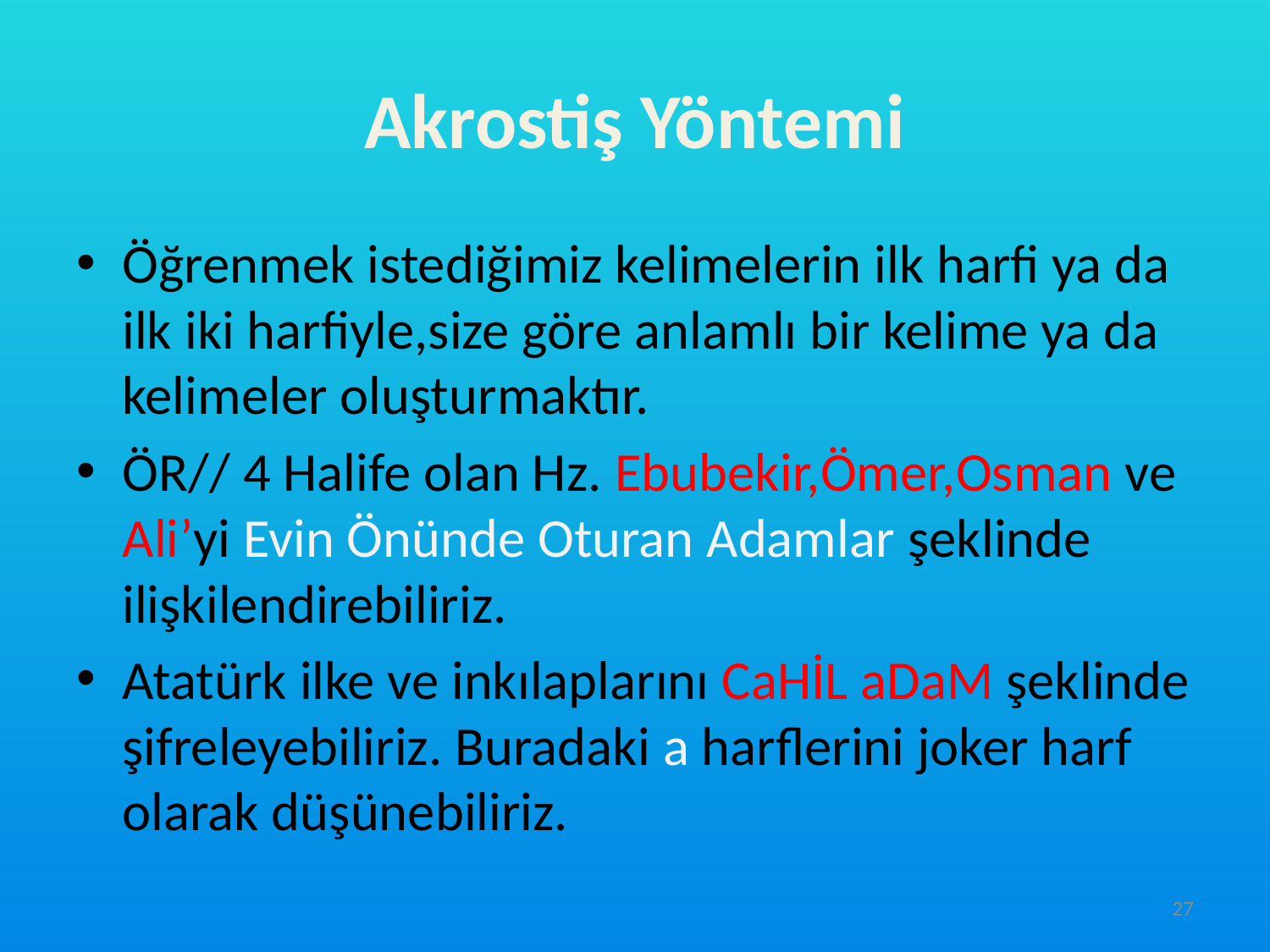

# Akrostiş Yöntemi
Öğrenmek istediğimiz kelimelerin ilk harfi ya da ilk iki harfiyle,size göre anlamlı bir kelime ya da kelimeler oluşturmaktır.
ÖR// 4 Halife olan Hz. Ebubekir,Ömer,Osman ve Ali’yi Evin Önünde Oturan Adamlar şeklinde ilişkilendirebiliriz.
Atatürk ilke ve inkılaplarını CaHİL aDaM şeklinde şifreleyebiliriz. Buradaki a harflerini joker harf olarak düşünebiliriz.
27